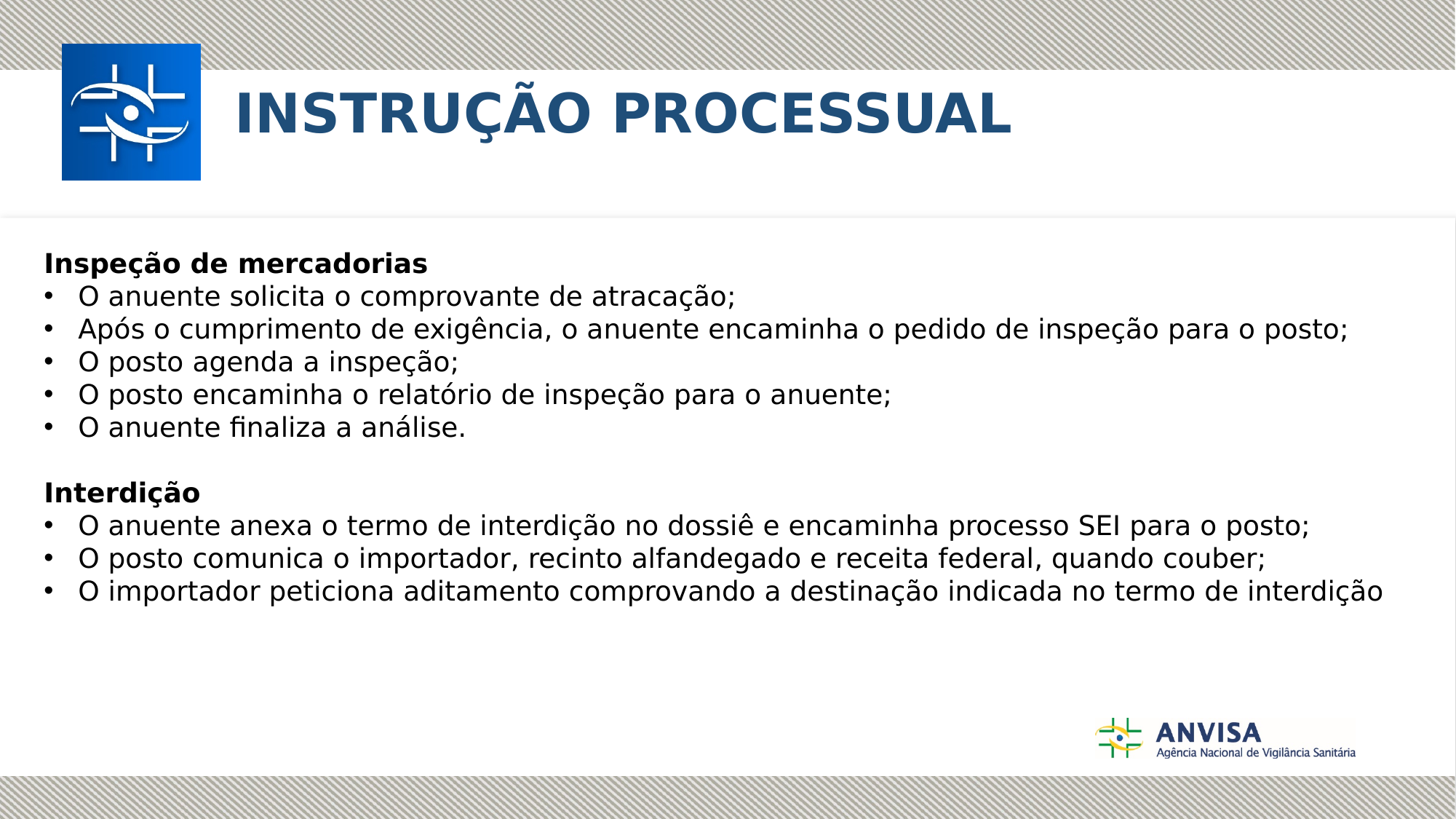

INSTRUÇÃO PROCESSUAL
Inspeção de mercadorias
O anuente solicita o comprovante de atracação;
Após o cumprimento de exigência, o anuente encaminha o pedido de inspeção para o posto;
O posto agenda a inspeção;
O posto encaminha o relatório de inspeção para o anuente;
O anuente finaliza a análise.

Interdição
O anuente anexa o termo de interdição no dossiê e encaminha processo SEI para o posto;
O posto comunica o importador, recinto alfandegado e receita federal, quando couber;
O importador peticiona aditamento comprovando a destinação indicada no termo de interdição